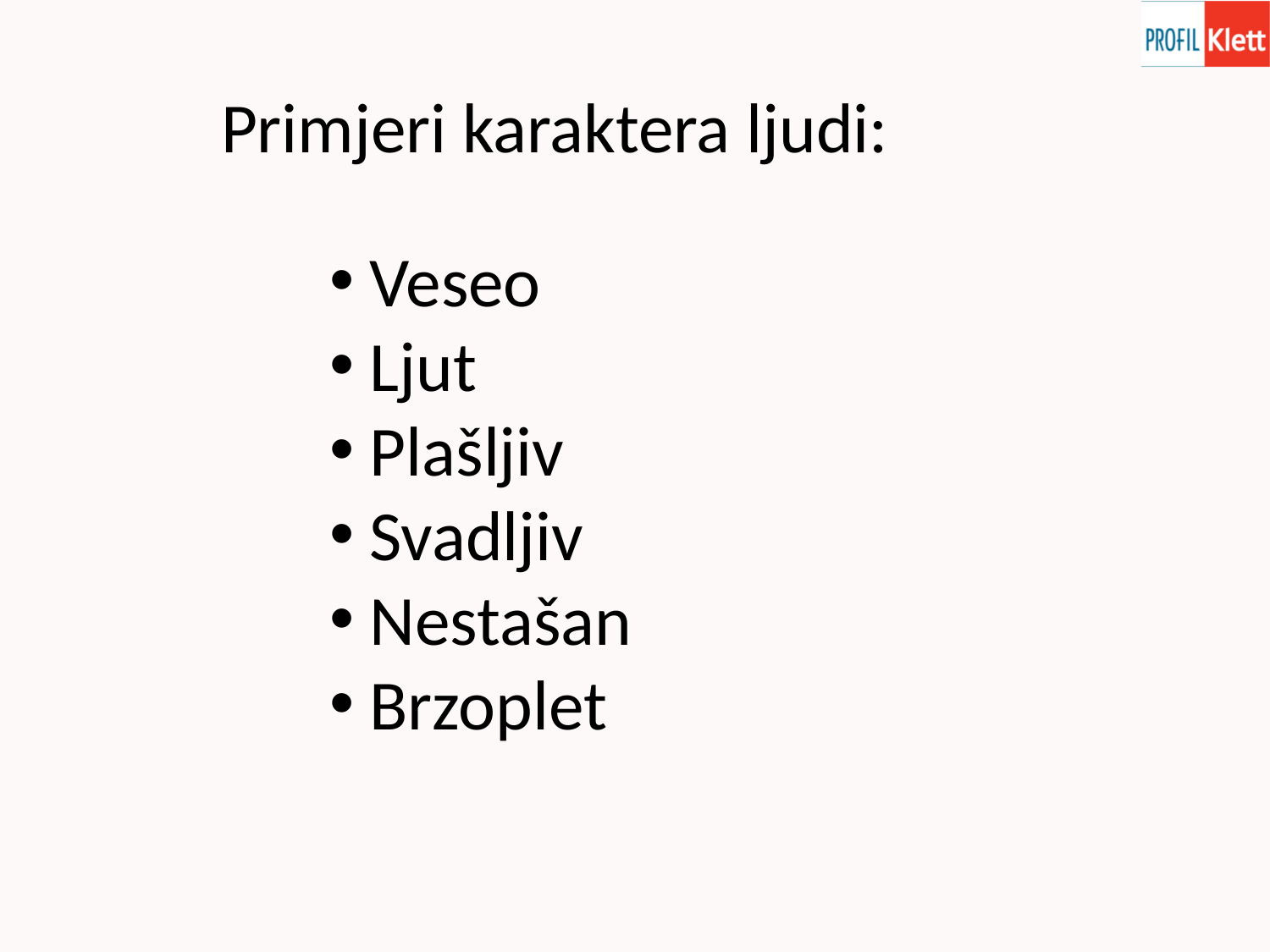

Primjeri karaktera ljudi:
Veseo
Ljut
Plašljiv
Svadljiv
Nestašan
Brzoplet